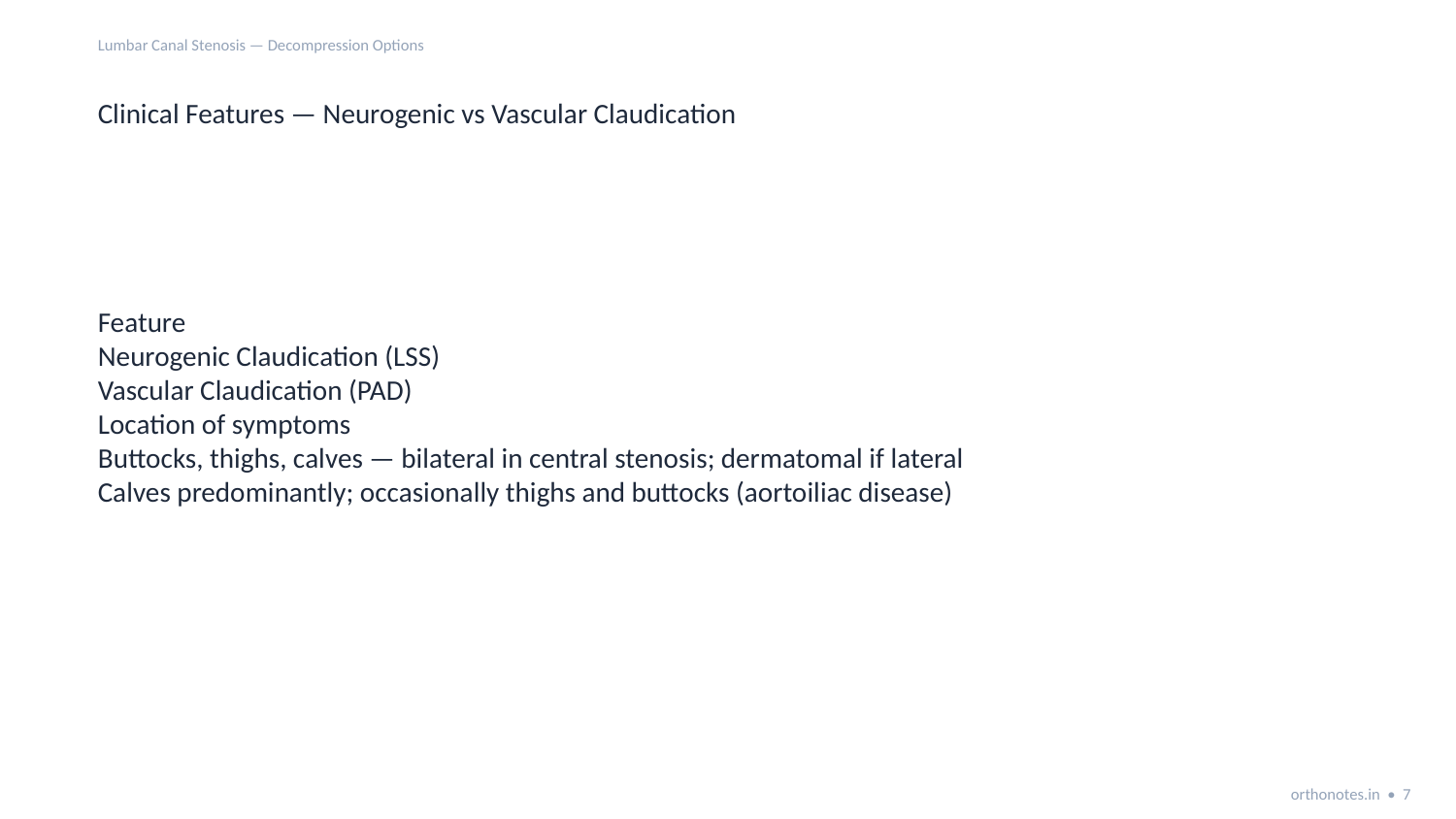

Lumbar Canal Stenosis — Decompression Options
Clinical Features — Neurogenic vs Vascular Claudication
Feature
Neurogenic Claudication (LSS)
Vascular Claudication (PAD)
Location of symptoms
Buttocks, thighs, calves — bilateral in central stenosis; dermatomal if lateral
Calves predominantly; occasionally thighs and buttocks (aortoiliac disease)
orthonotes.in  •  7